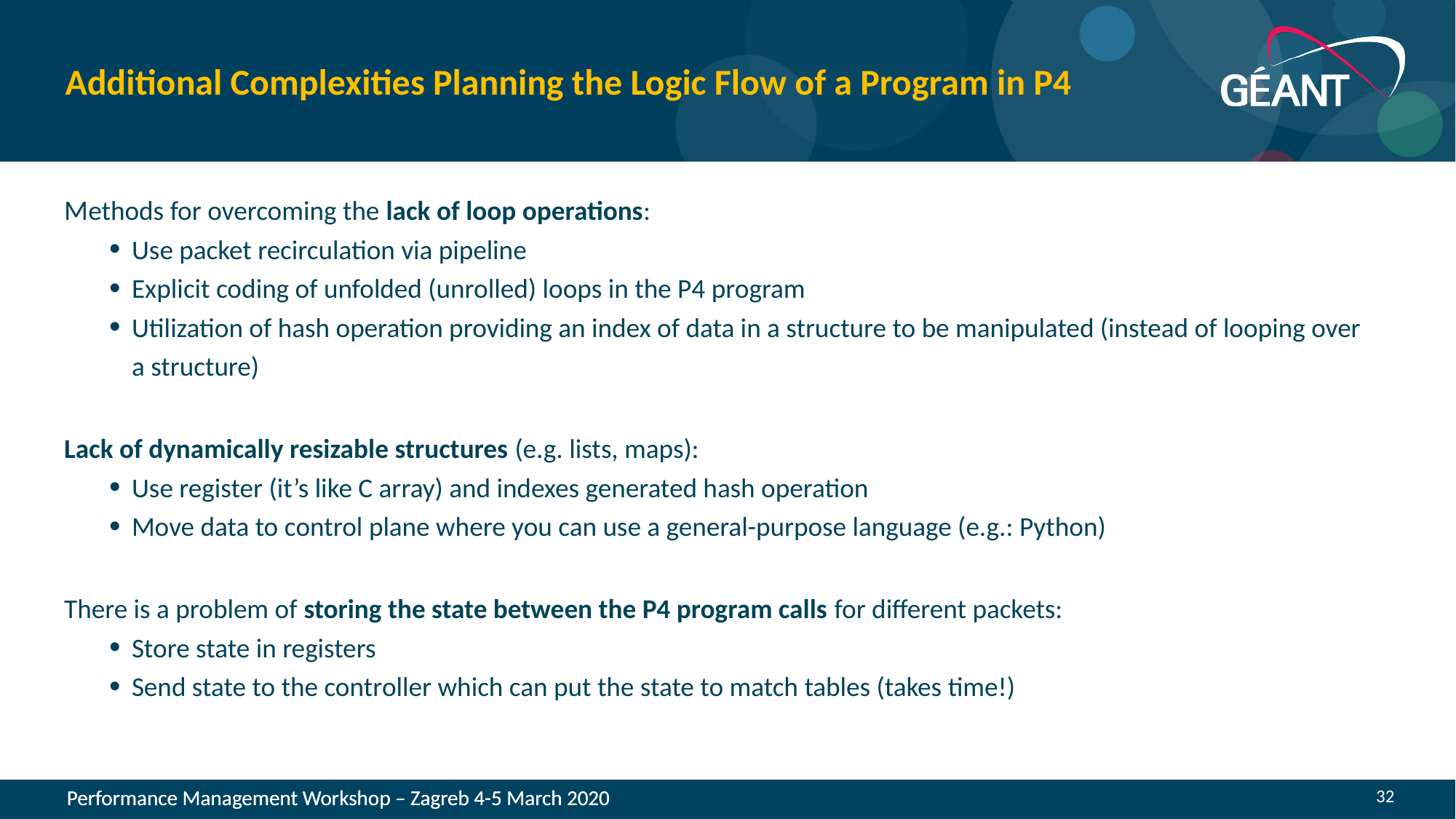

# Additional Complexities Planning the Logic Flow of a Program in P4
Methods for overcoming the lack of loop operations:
Use packet recirculation via pipeline
Explicit coding of unfolded (unrolled) loops in the P4 program
Utilization of hash operation providing an index of data in a structure to be manipulated (instead of looping over a structure)

Lack of dynamically resizable structures (e.g. lists, maps):
Use register (it’s like C array) and indexes generated hash operation
Move data to control plane where you can use a general-purpose language (e.g.: Python)

There is a problem of storing the state between the P4 program calls for different packets:
Store state in registers
Send state to the controller which can put the state to match tables (takes time!)

32